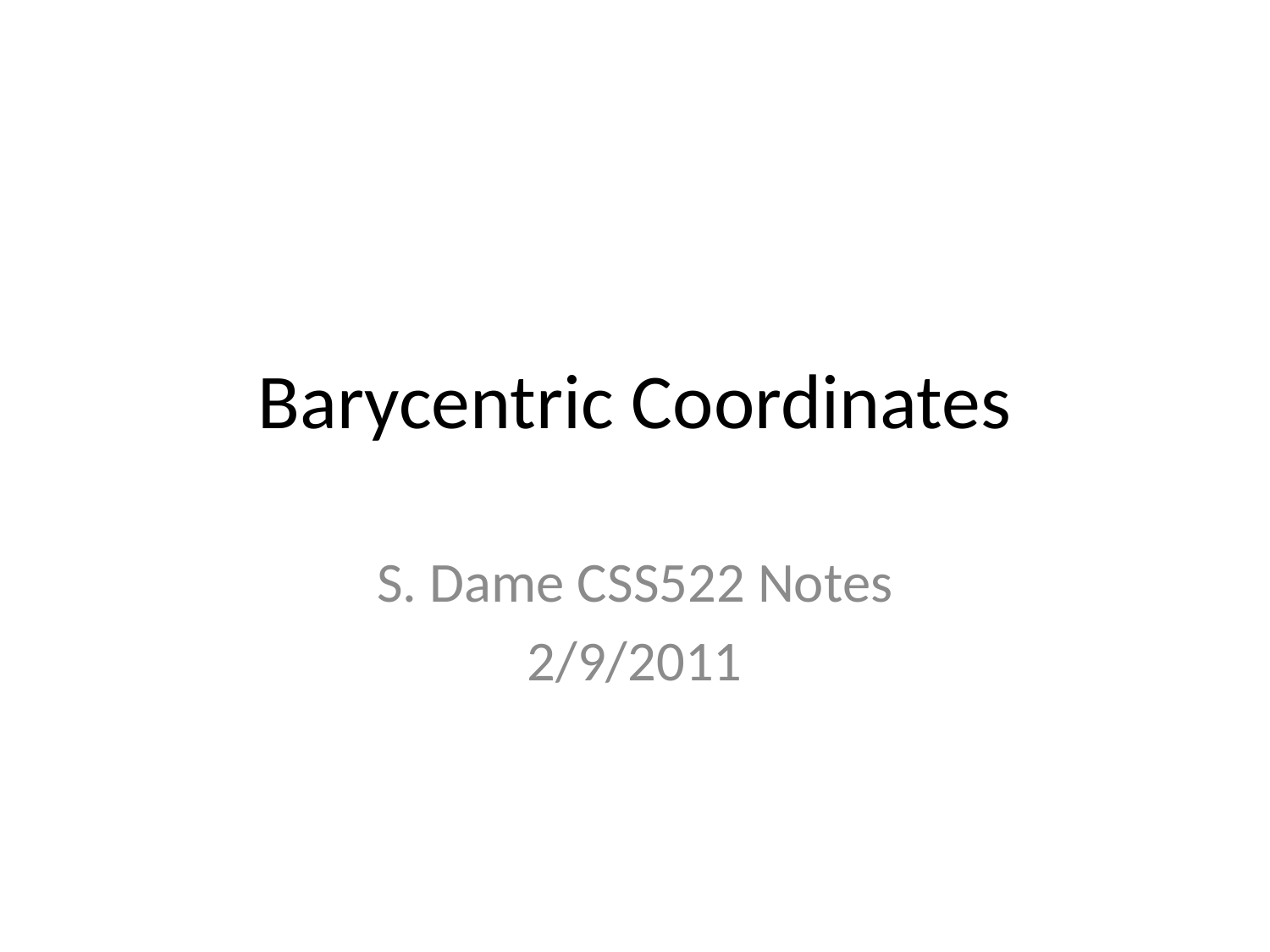

# Barycentric Coordinates
S. Dame CSS522 Notes
2/9/2011